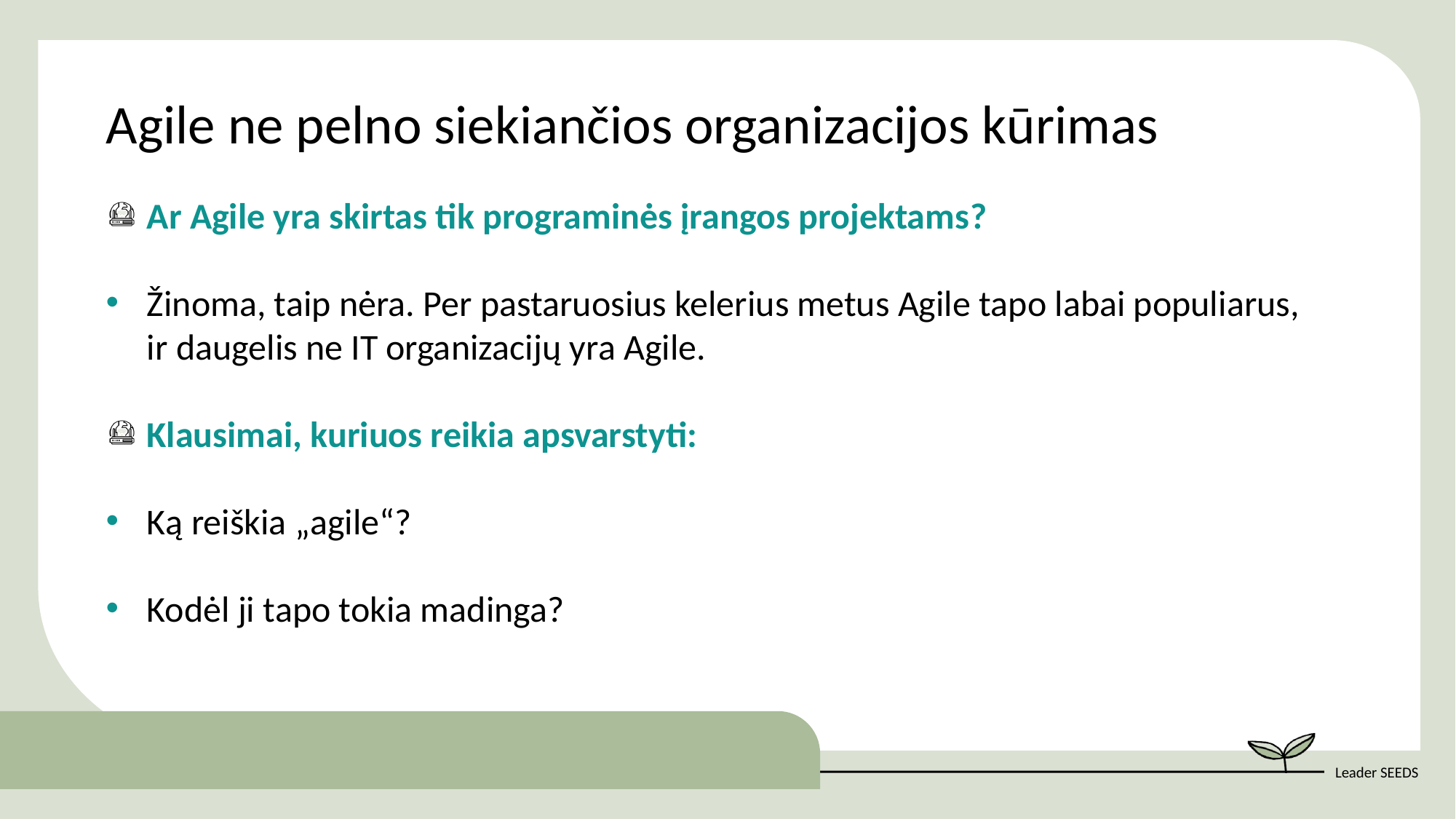

Agile ne pelno siekiančios organizacijos kūrimas
Ar Agile yra skirtas tik programinės įrangos projektams?

Žinoma, taip nėra. Per pastaruosius kelerius metus Agile tapo labai populiarus, ir daugelis ne IT organizacijų yra Agile.

Klausimai, kuriuos reikia apsvarstyti:

Ką reiškia „agile“?

Kodėl ji tapo tokia madinga?